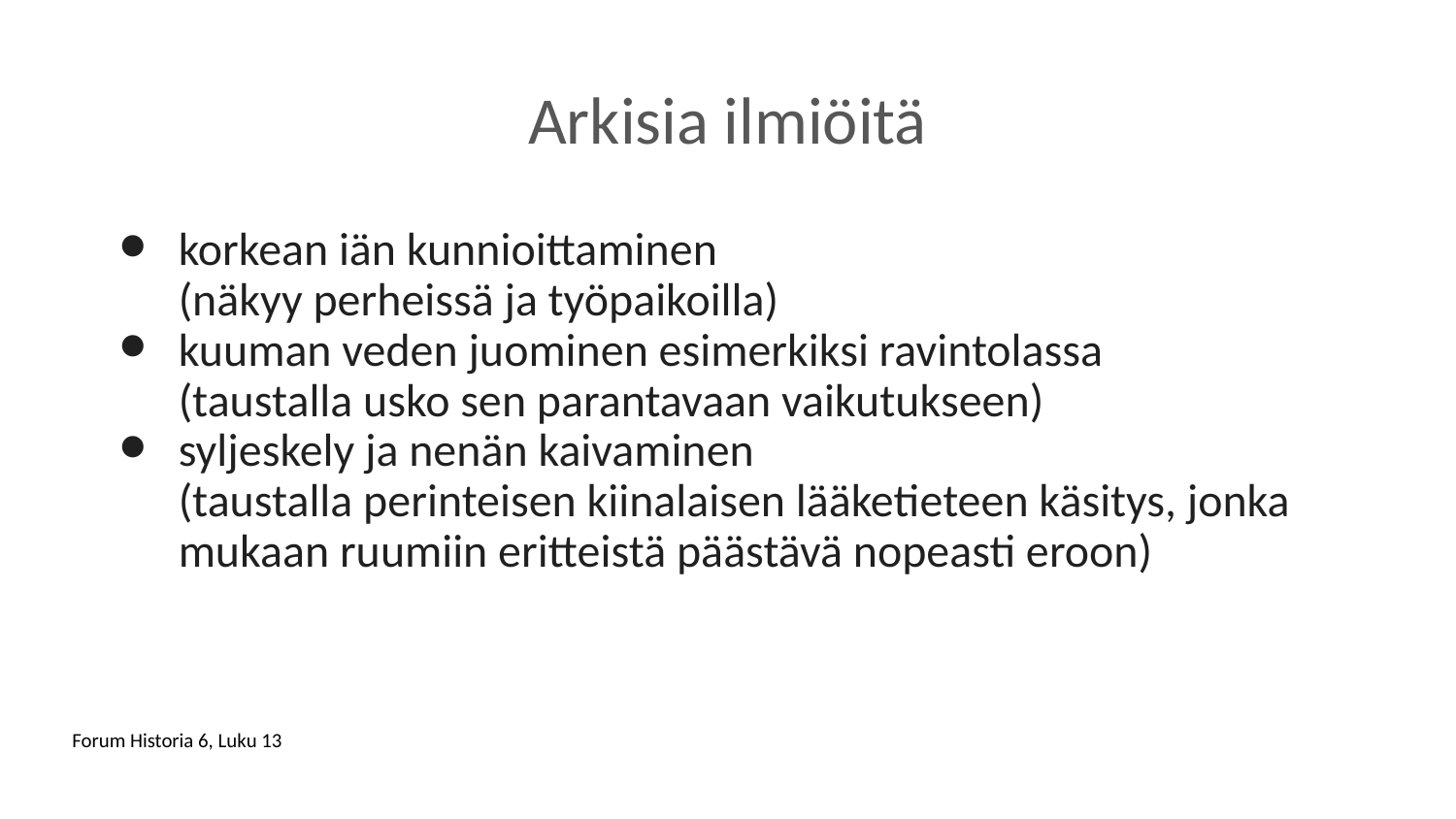

# Arkisia ilmiöitä
korkean iän kunnioittaminen
(näkyy perheissä ja työpaikoilla)
kuuman veden juominen esimerkiksi ravintolassa
(taustalla usko sen parantavaan vaikutukseen)
syljeskely ja nenän kaivaminen
(taustalla perinteisen kiinalaisen lääketieteen käsitys, jonka mukaan ruumiin eritteistä päästävä nopeasti eroon)